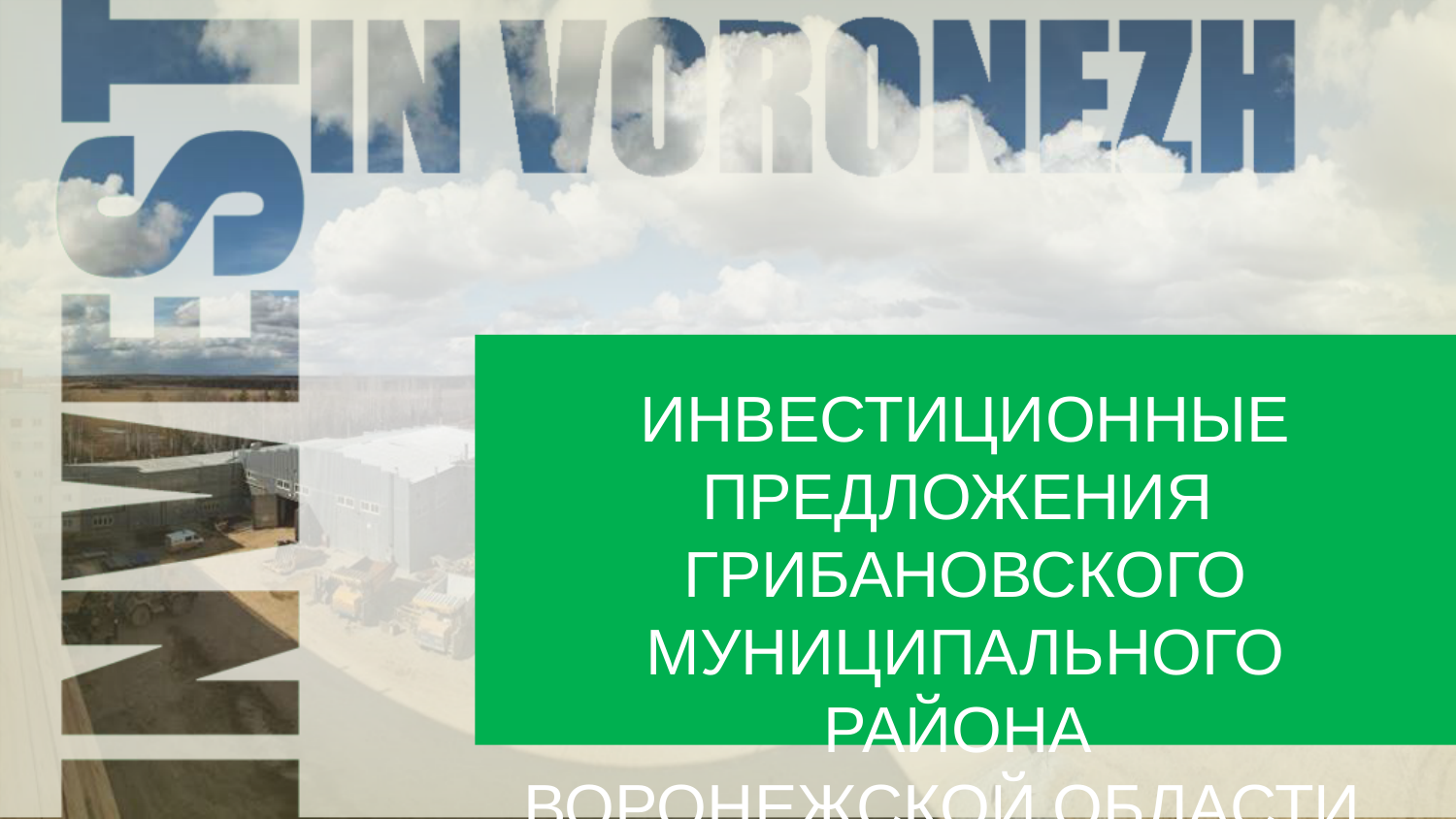

ИНВЕСТИЦИОННЫЕ ПРЕДЛОЖЕНИЯ
ГРИБАНОВСКОГО МУНИЦИПАЛЬНОГО РАЙОНА
ВОРОНЕЖСКОЙ ОБЛАСТИ